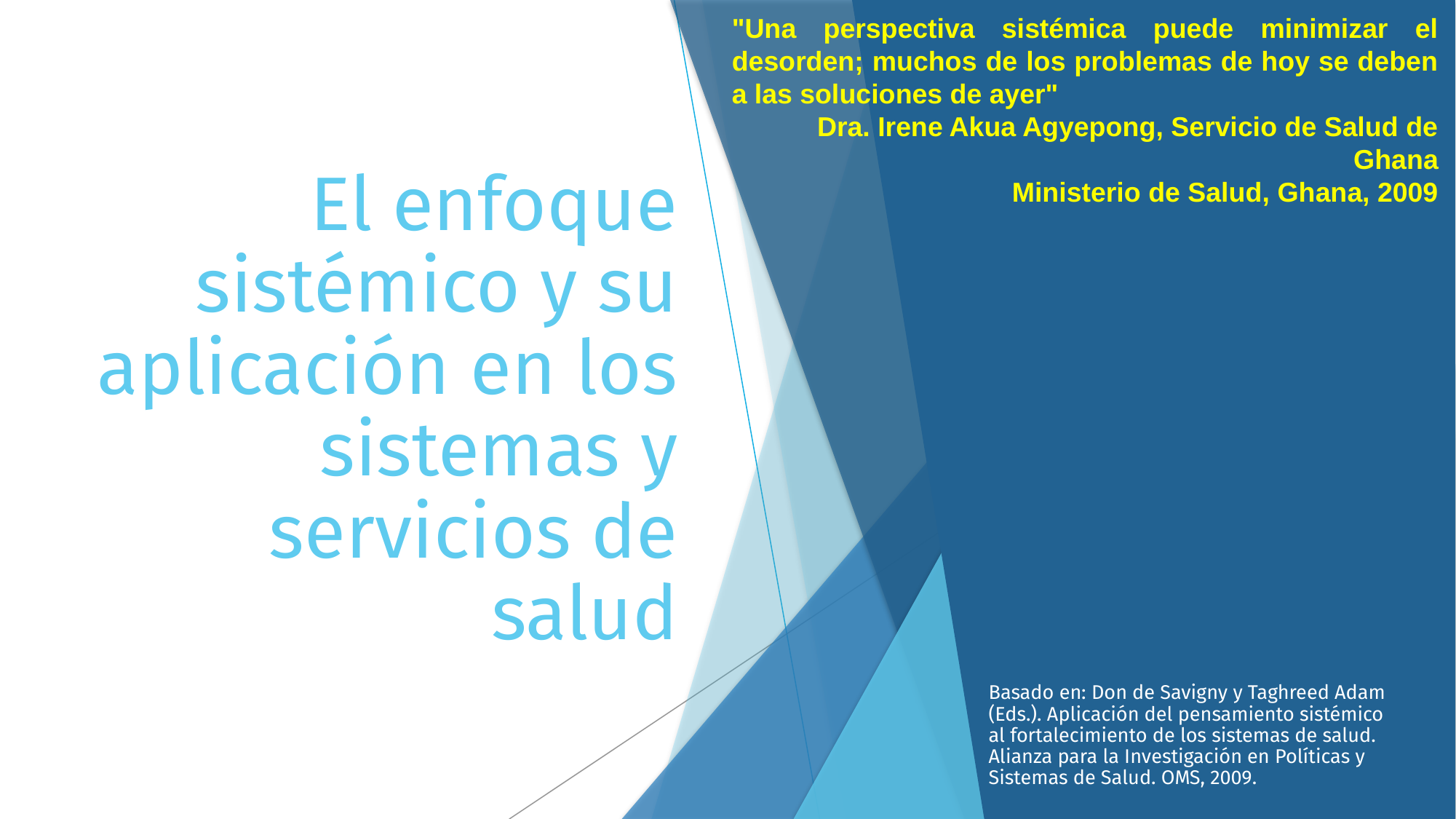

"Una perspectiva sistémica puede minimizar el desorden; muchos de los problemas de hoy se deben a las soluciones de ayer"
Dra. Irene Akua Agyepong, Servicio de Salud de Ghana
Ministerio de Salud, Ghana, 2009
# El enfoque sistémico y su aplicación en los sistemas y servicios de salud
Basado en: Don de Savigny y Taghreed Adam (Eds.). Aplicación del pensamiento sistémico al fortalecimiento de los sistemas de salud. Alianza para la Investigación en Políticas y Sistemas de Salud. OMS, 2009.